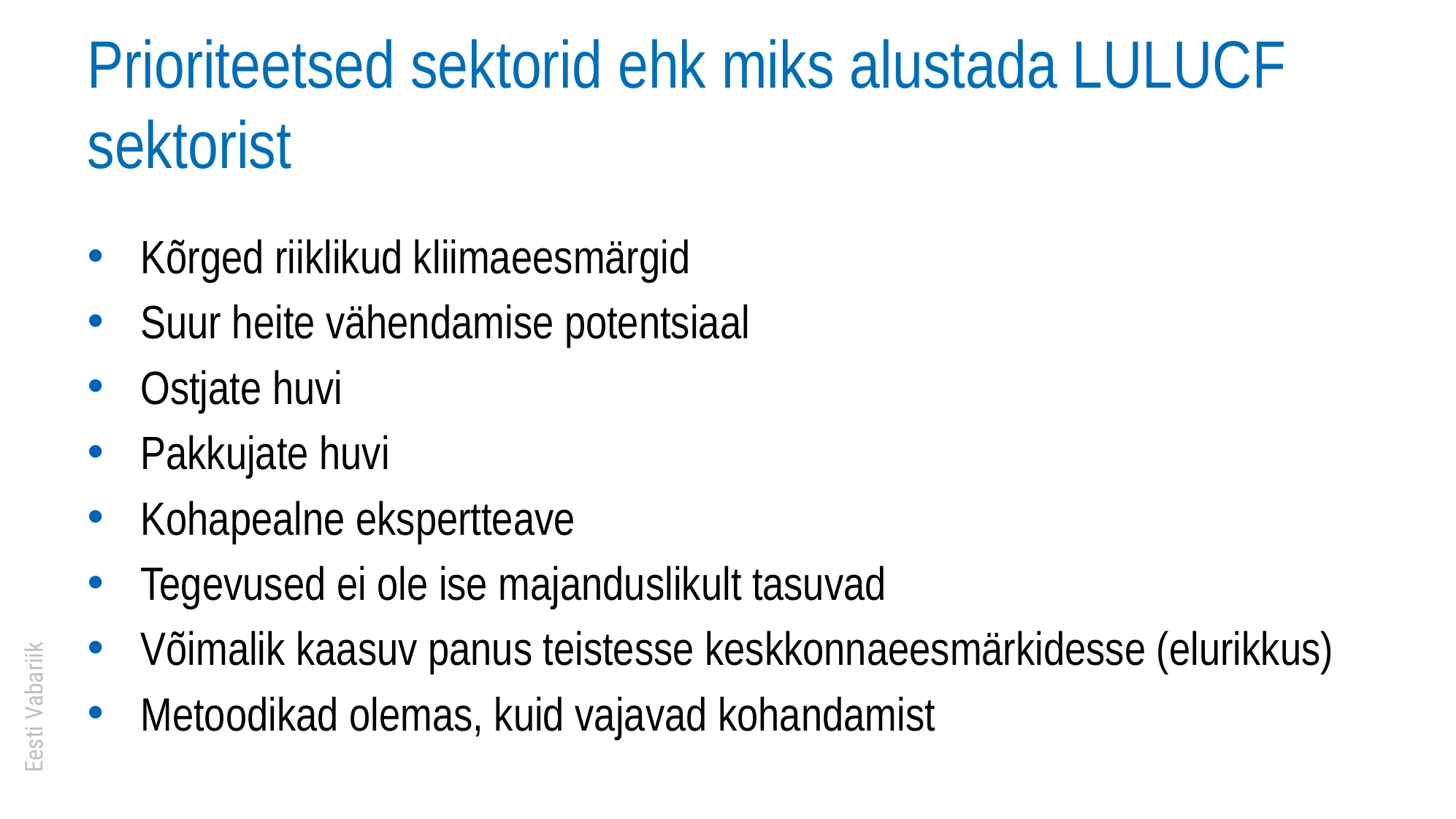

# Prioriteetsed sektorid ehk miks alustada LULUCF sektorist
Kõrged riiklikud kliimaeesmärgid
Suur heite vähendamise potentsiaal
Ostjate huvi
Pakkujate huvi
Kohapealne ekspertteave
Tegevused ei ole ise majanduslikult tasuvad
Võimalik kaasuv panus teistesse keskkonnaeesmärkidesse (elurikkus)
Metoodikad olemas, kuid vajavad kohandamist